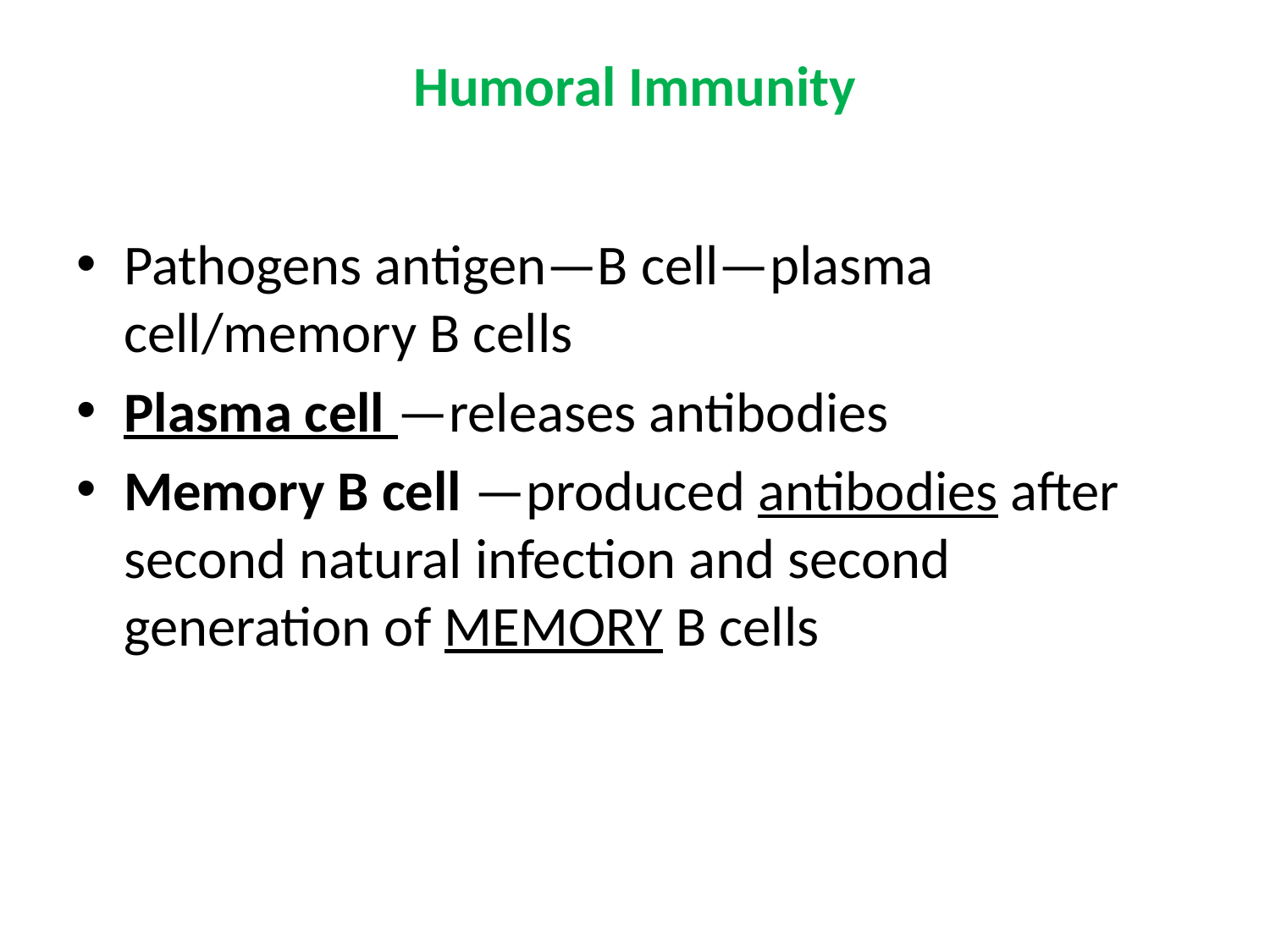

# Humoral Immunity
Pathogens antigen—B cell—plasma cell/memory B cells
Plasma cell —releases antibodies
Memory B cell —produced antibodies after second natural infection and second generation of MEMORY B cells